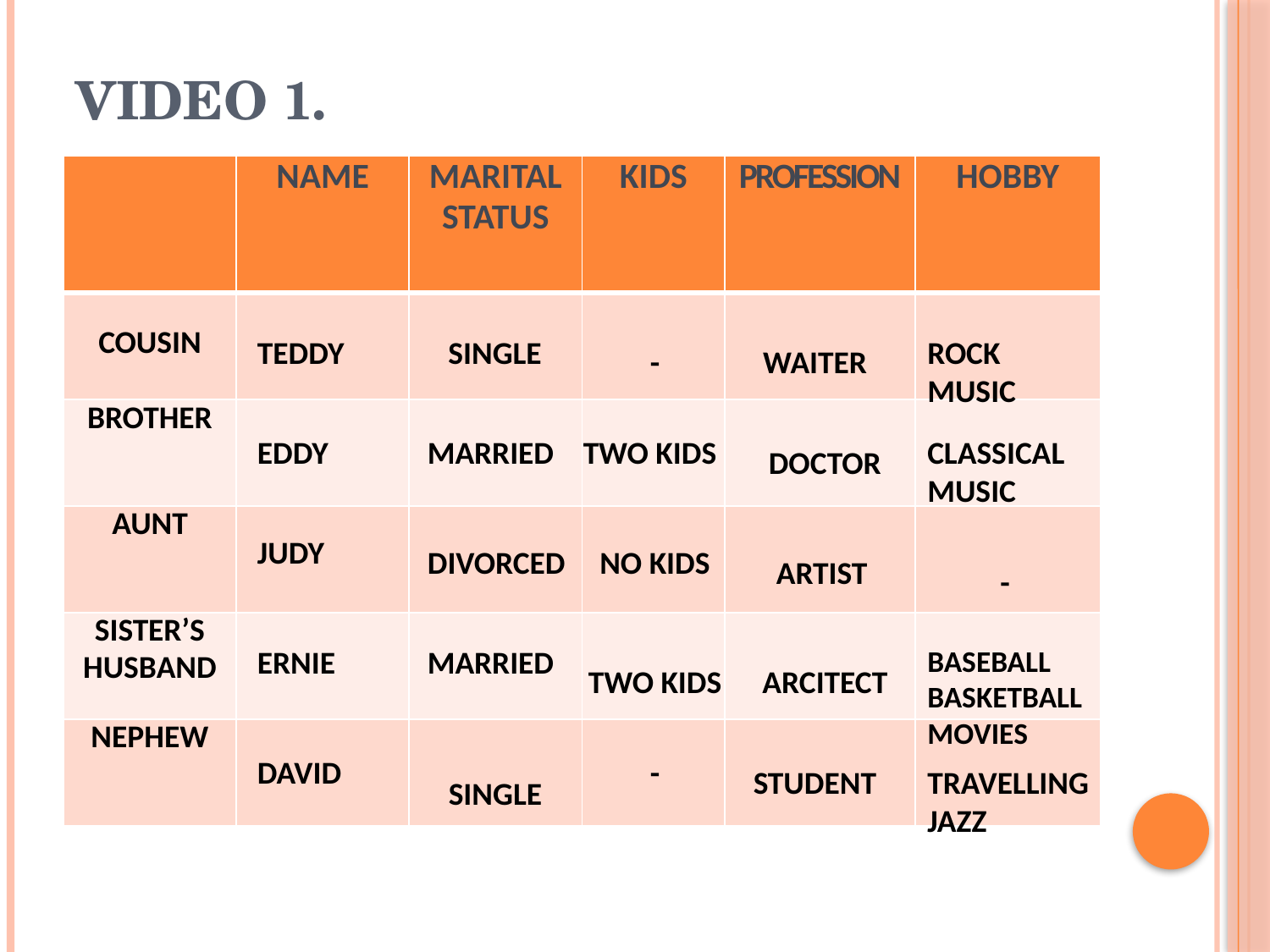

# Video 1.
|  | NAME | MARITAL STATUS | KIDS | PROFESSION | HOBBY |
| --- | --- | --- | --- | --- | --- |
| COUSIN |  |  |  |  |  |
| BROTHER |  |  |  |  |  |
| AUNT |  |  |  |  |  |
| SISTER’S HUSBAND |  |  |  |  |  |
| NEPHEW |  |  |  |  |  |
TEDDY
SINGLE
ROCK MUSIC
-
WAITER
EDDY
MARRIED
TWO KIDS
CLASSICAL MUSIC
DOCTOR
JUDY
DIVORCED
NO KIDS
    ARTIST
-
ERNIE
MARRIED
BASEBALL
BASKETBALL
MOVIES
TWO KIDS
ARCITECT
DAVID
-
STUDENT
TRAVELLING JAZZ
SINGLE